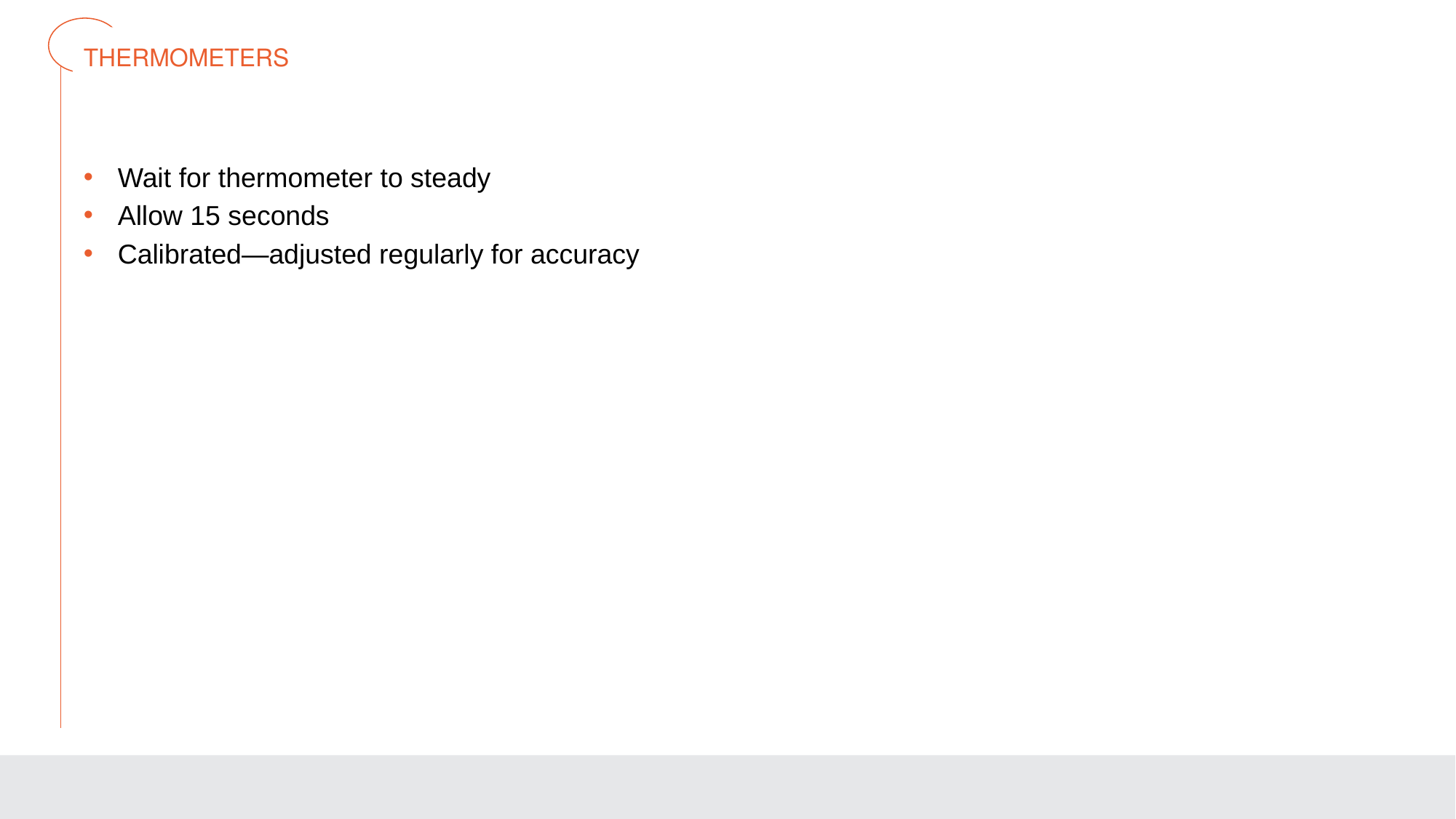

# THERMOMETERS
Wait for thermometer to steady
Allow 15 seconds
Calibrated—adjusted regularly for accuracy